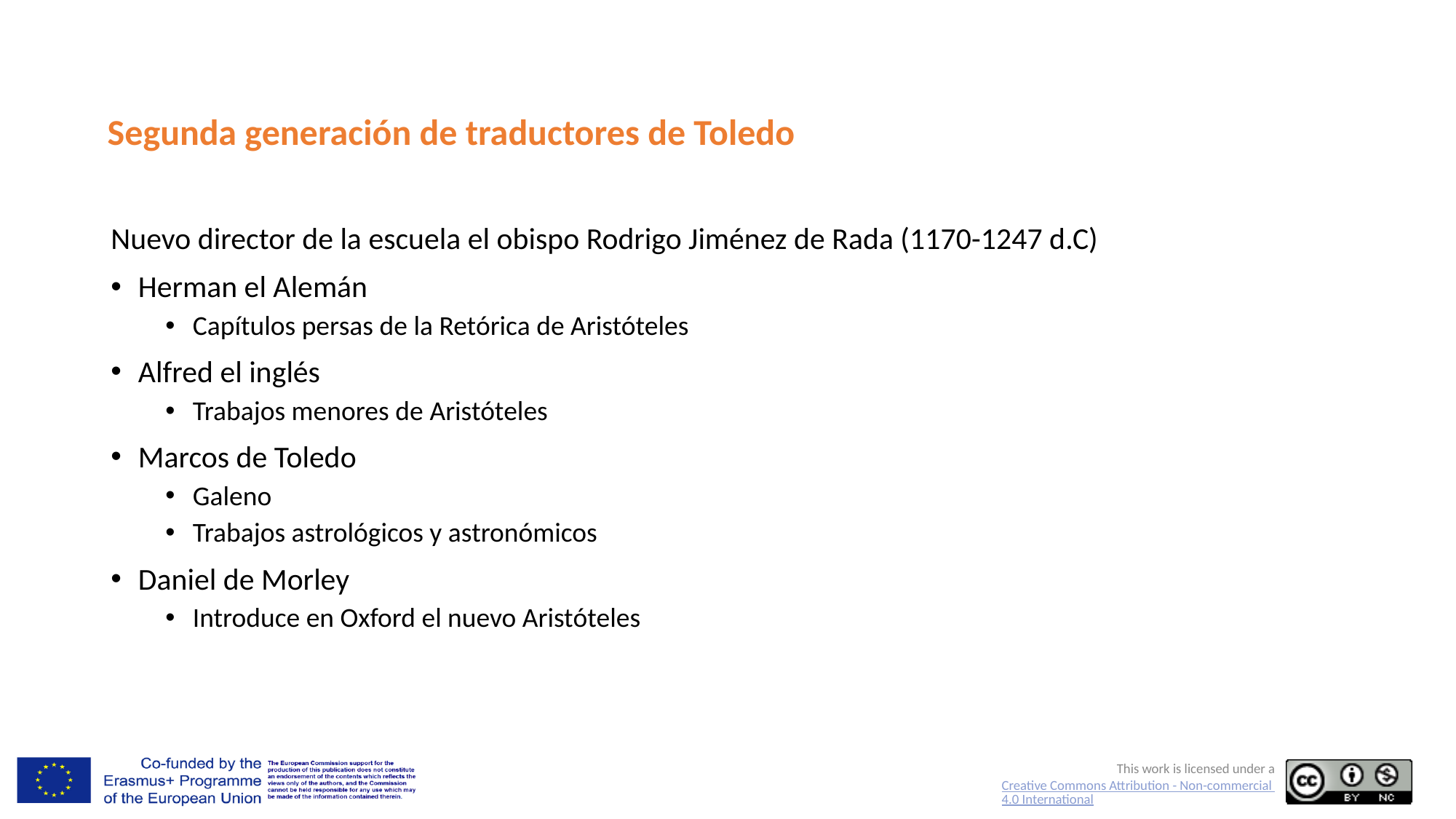

# Segunda generación de traductores de Toledo

Nuevo director de la escuela el obispo Rodrigo Jiménez de Rada (1170-1247 d.C)
Herman el Alemán
Capítulos persas de la Retórica de Aristóteles
Alfred el inglés
Trabajos menores de Aristóteles
Marcos de Toledo
Galeno
Trabajos astrológicos y astronómicos
Daniel de Morley
Introduce en Oxford el nuevo Aristóteles